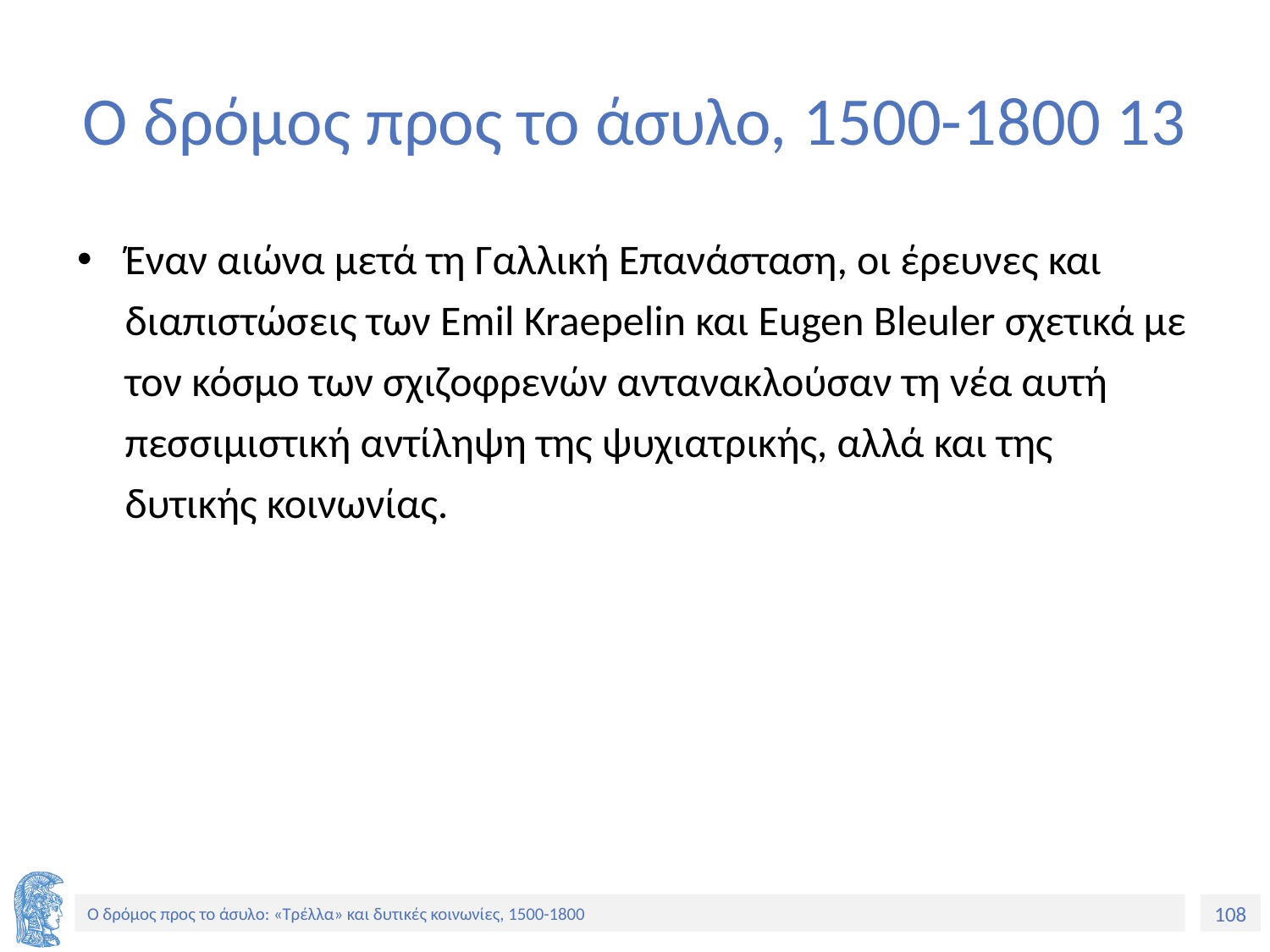

# Ο δρόμος προς το άσυλο, 1500-1800 13
Έναν αιώνα μετά τη Γαλλική Επανάσταση, οι έρευνες και διαπιστώσεις των Emil Kraepelin και Eugen Bleuler σχετικά με τον κόσμο των σχιζοφρενών αντανακλούσαν τη νέα αυτή πεσσιμιστική αντίληψη της ψυχιατρικής, αλλά και της δυτικής κοινωνίας.